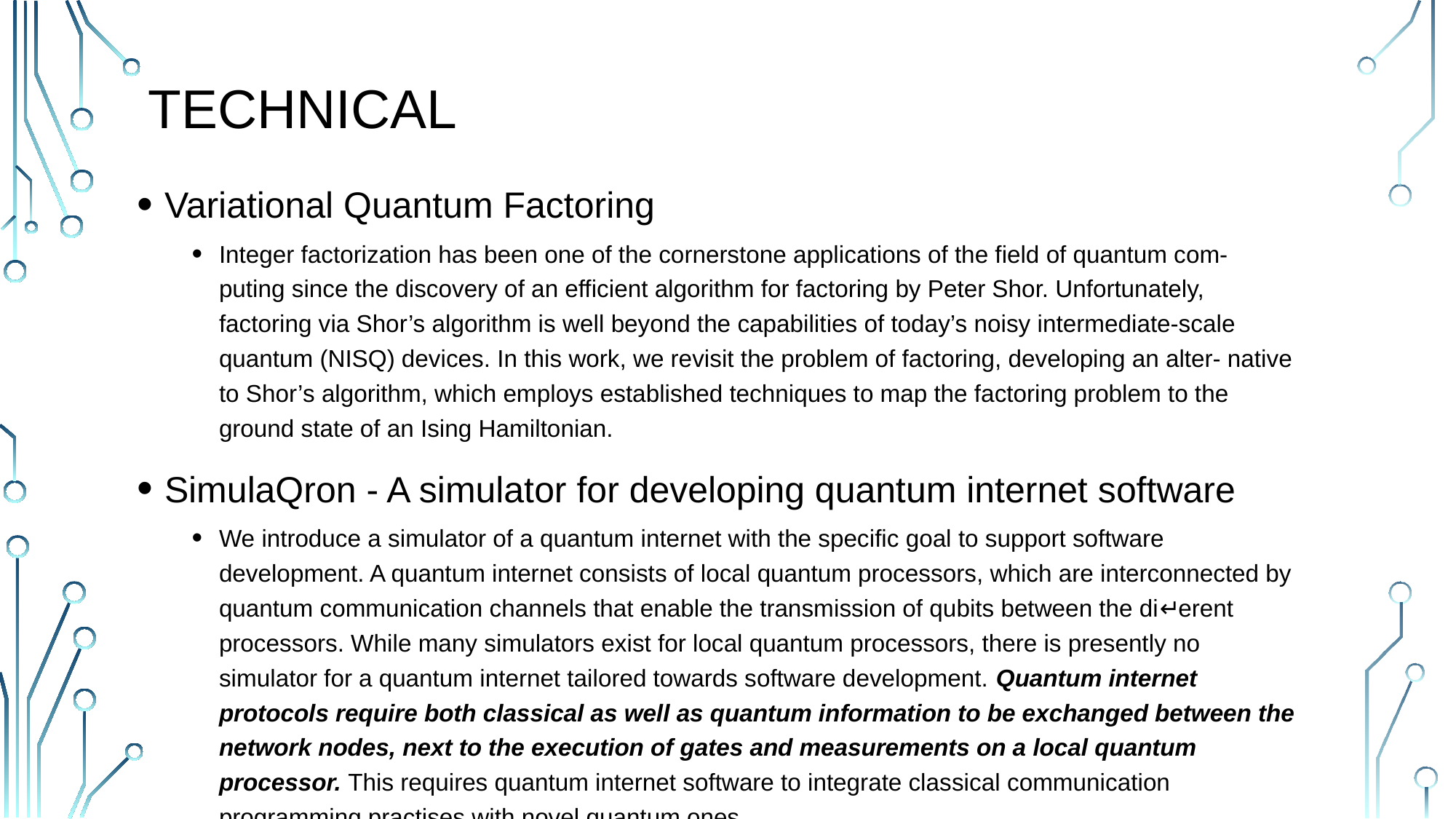

# Technical
Variational Quantum Factoring
Integer factorization has been one of the cornerstone applications of the field of quantum com- puting since the discovery of an efficient algorithm for factoring by Peter Shor. Unfortunately, factoring via Shor’s algorithm is well beyond the capabilities of today’s noisy intermediate-scale quantum (NISQ) devices. In this work, we revisit the problem of factoring, developing an alter- native to Shor’s algorithm, which employs established techniques to map the factoring problem to the ground state of an Ising Hamiltonian.
SimulaQron - A simulator for developing quantum internet software
We introduce a simulator of a quantum internet with the specific goal to support software development. A quantum internet consists of local quantum processors, which are interconnected by quantum communication channels that enable the transmission of qubits between the di↵erent processors. While many simulators exist for local quantum processors, there is presently no simulator for a quantum internet tailored towards software development. Quantum internet protocols require both classical as well as quantum information to be exchanged between the network nodes, next to the execution of gates and measurements on a local quantum processor. This requires quantum internet software to integrate classical communication programming practises with novel quantum ones.